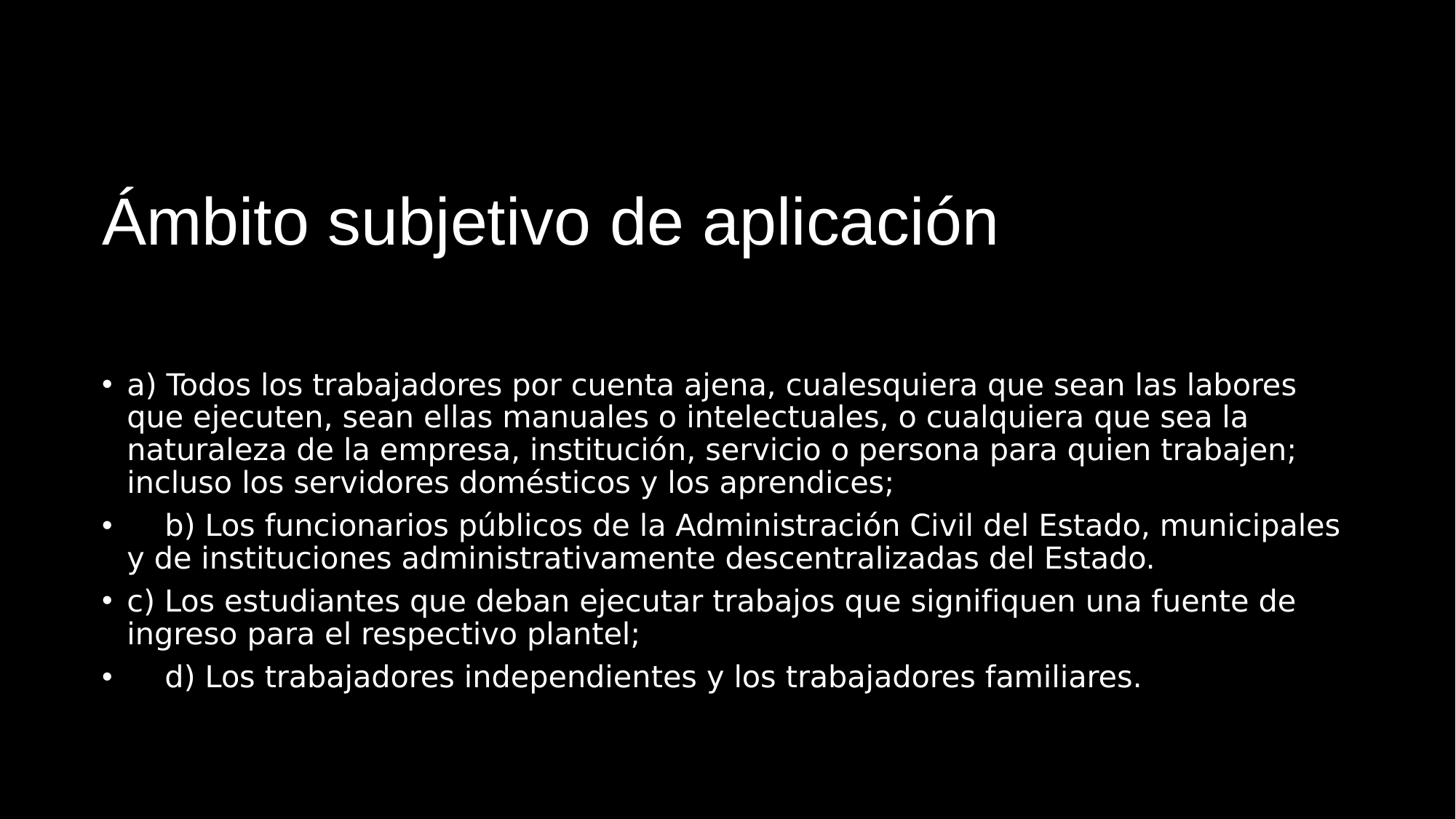

# Ámbito subjetivo de aplicación
a) Todos los trabajadores por cuenta ajena, cualesquiera que sean las labores que ejecuten, sean ellas manuales o intelectuales, o cualquiera que sea la naturaleza de la empresa, institución, servicio o persona para quien trabajen; incluso los servidores domésticos y los aprendices;
    b) Los funcionarios públicos de la Administración Civil del Estado, municipales y de instituciones administrativamente descentralizadas del Estado.
c) Los estudiantes que deban ejecutar trabajos que signifiquen una fuente de ingreso para el respectivo plantel;
    d) Los trabajadores independientes y los trabajadores familiares.